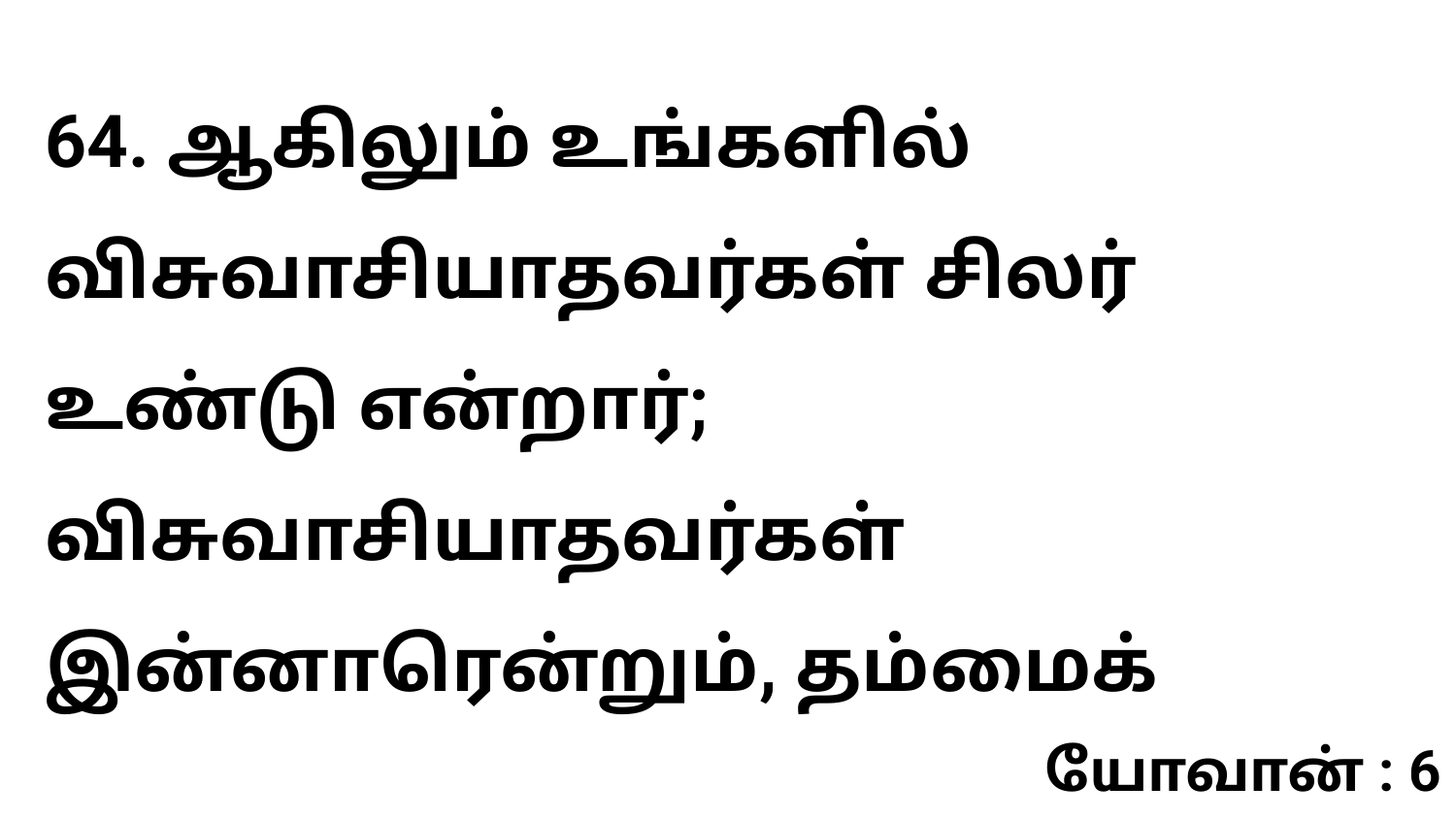

64. ஆகிலும் உங்களில் விசுவாசியாதவர்கள் சிலர் உண்டு என்றார்; விசுவாசியாதவர்கள் இன்னாரென்றும், தம்மைக்
யோவான் : 6